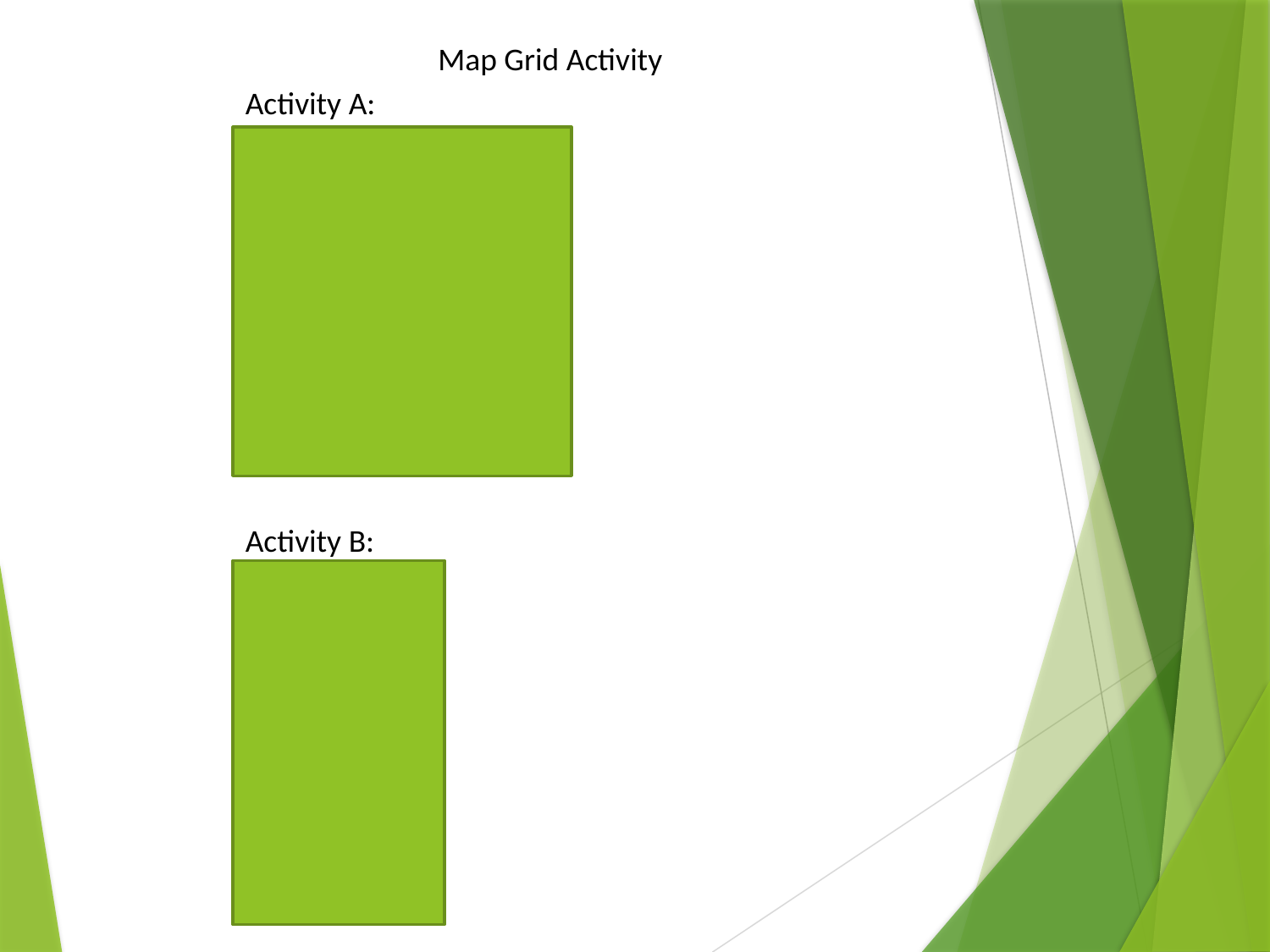

Map Grid Activity
Activity A:
1. Erie
2. Raystown Lake
3. 1st Oil Well Drilled
4. Delaware Water Gap
5. Johnstown
6. Independence Hall
7. New Jersey
8. Pittsburgh

Activity B:
1. E-3
2. B-2 & C-2
3. F-3
4. D-3
5. B-4
6. F-2
7. D-2
8. E-2 or E-3